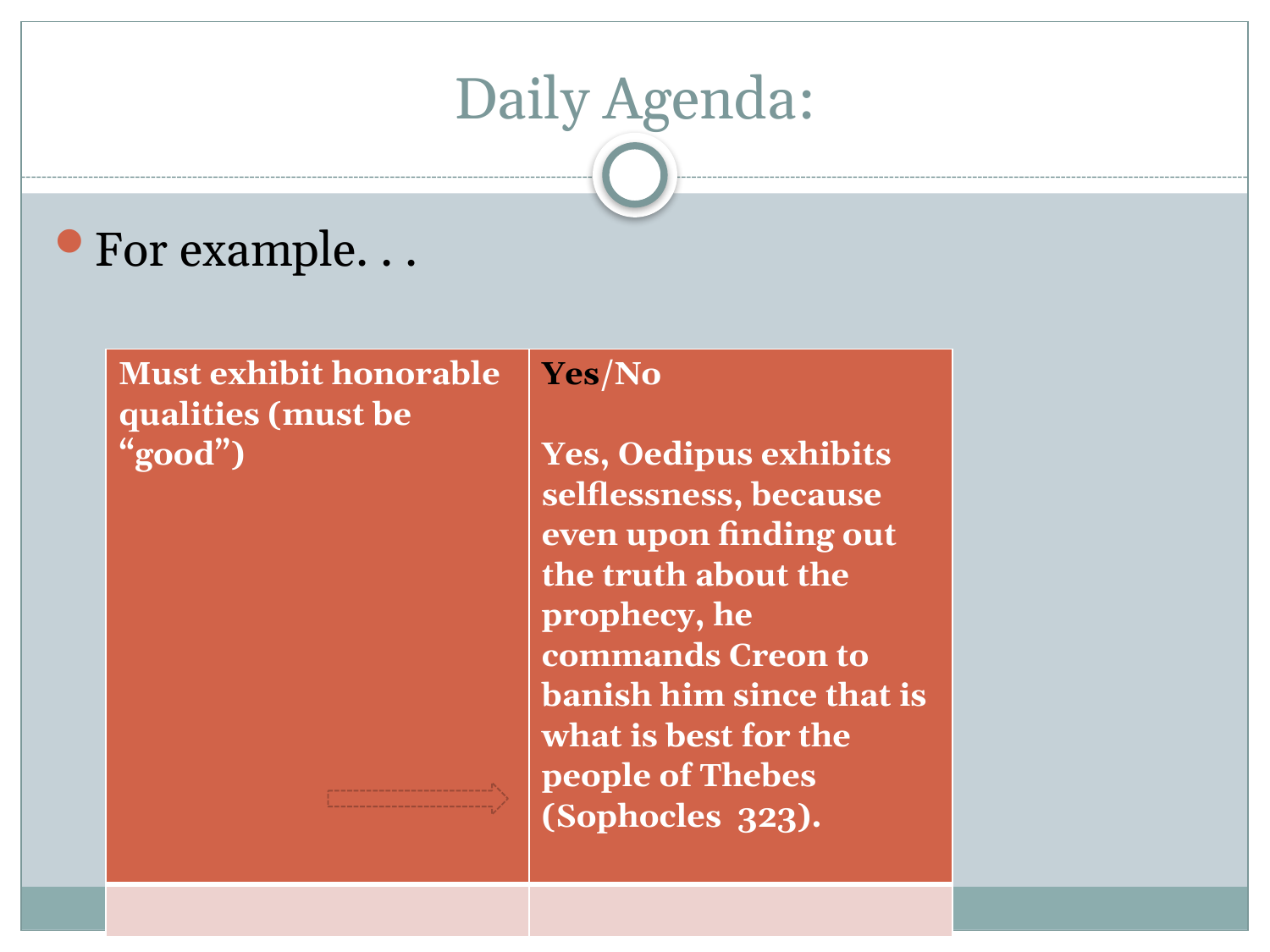

# Daily Agenda:
For example. . .

| Must exhibit honorable qualities (must be “good”) | Yes/No Yes, Oedipus exhibits selflessness, because even upon finding out the truth about the prophecy, he commands Creon to banish him since that is what is best for the people of Thebes (Sophocles 323). |
| --- | --- |
|  |  |